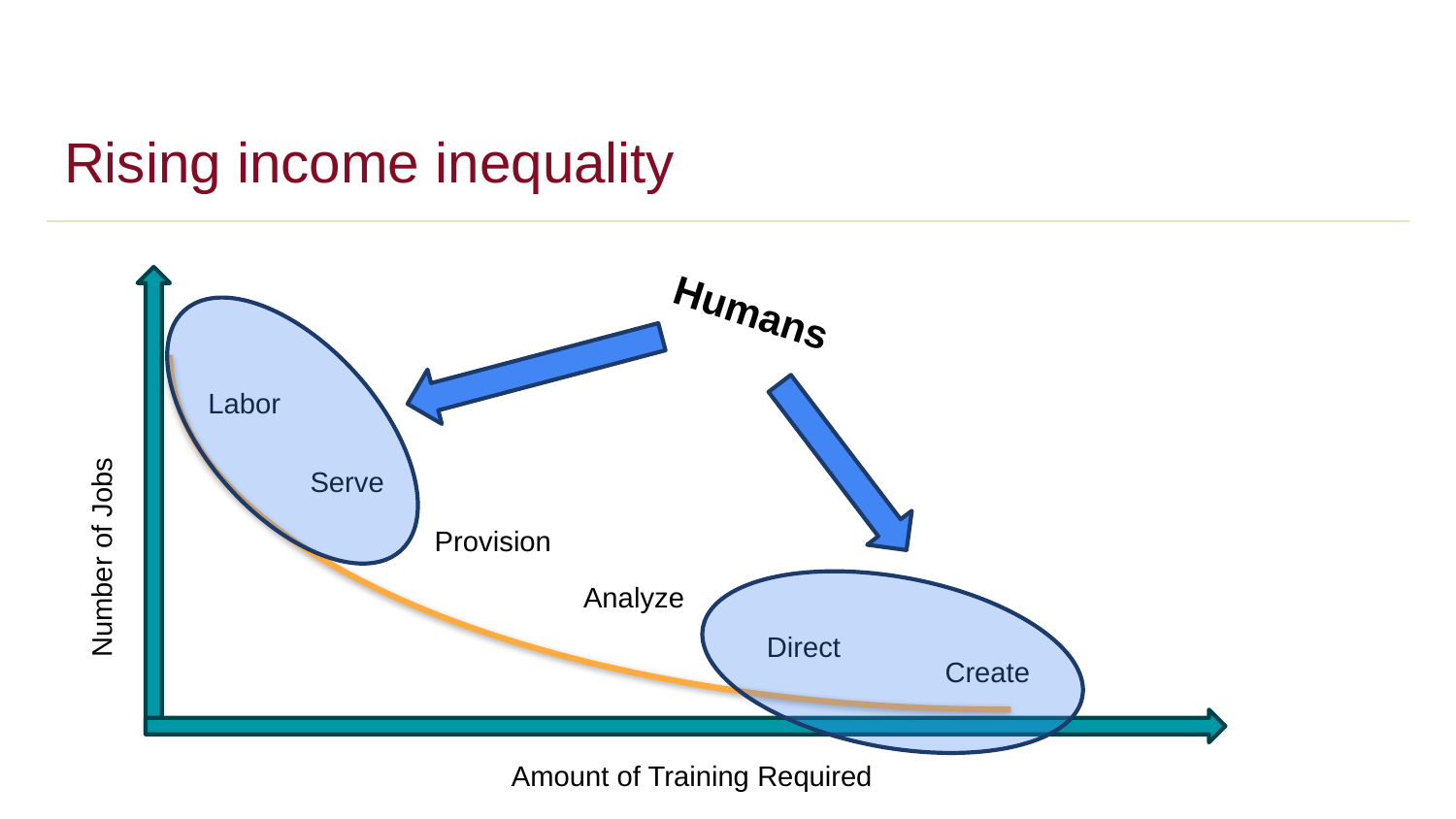

# Rising income inequality

Humans

Labor

Serve
Provision
Number of Jobs
Analyze

Direct
Create
Amount of Training Required